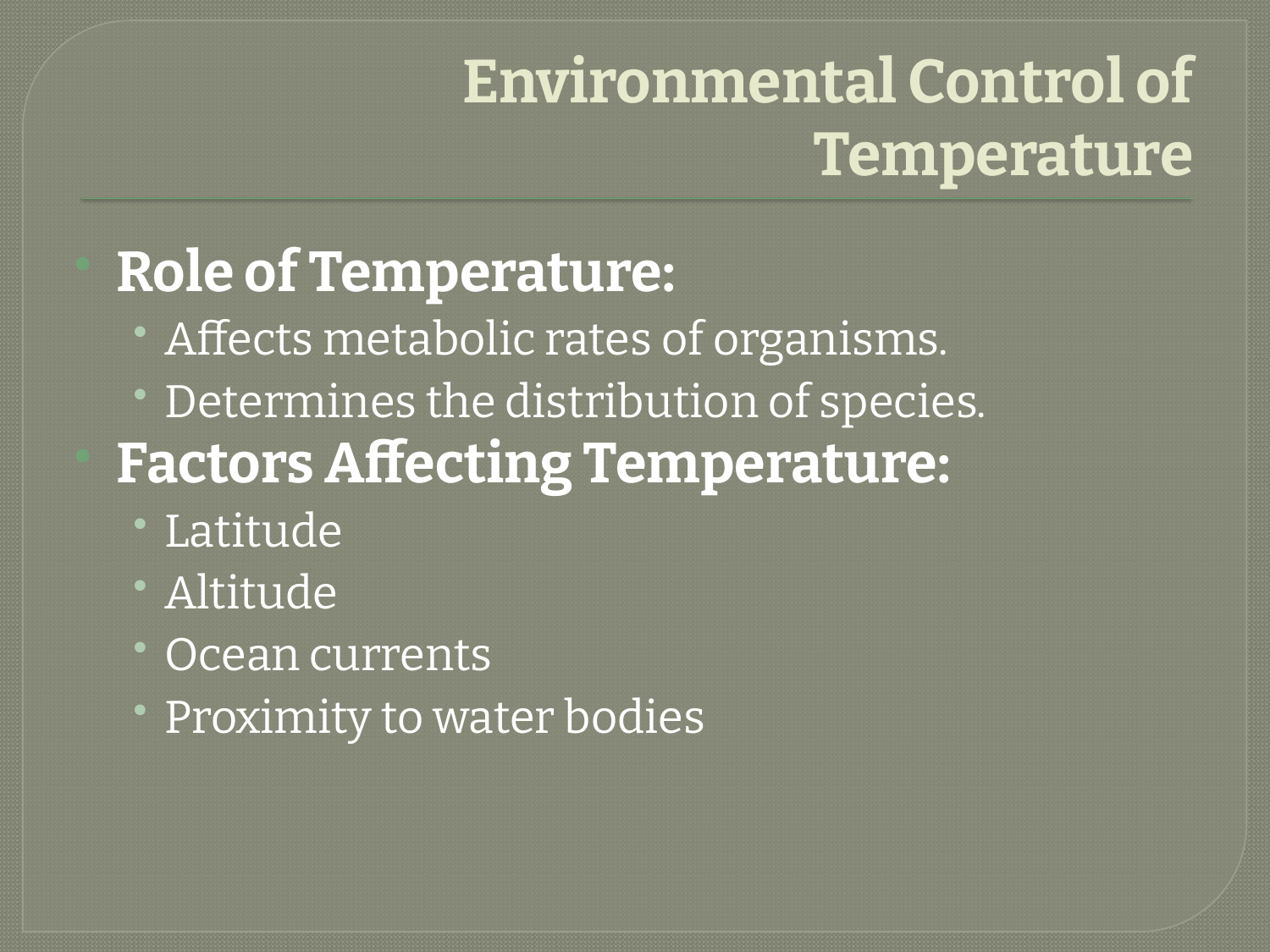

# Environmental Control of Temperature
Role of Temperature:
Affects metabolic rates of organisms.
Determines the distribution of species.
Factors Affecting Temperature:
Latitude
Altitude
Ocean currents
Proximity to water bodies